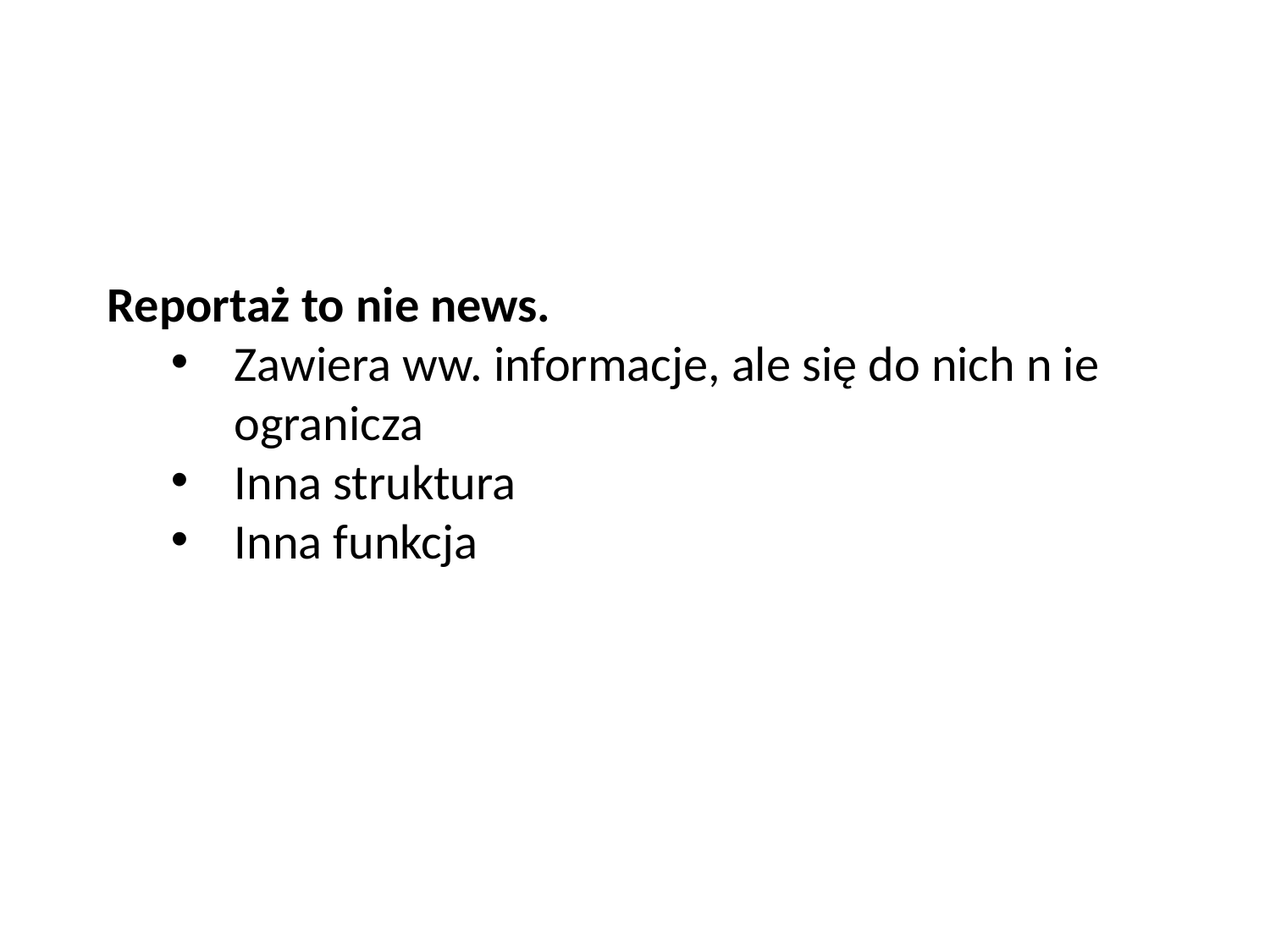

Reportaż to nie news.
Zawiera ww. informacje, ale się do nich n ie ogranicza
Inna struktura
Inna funkcja